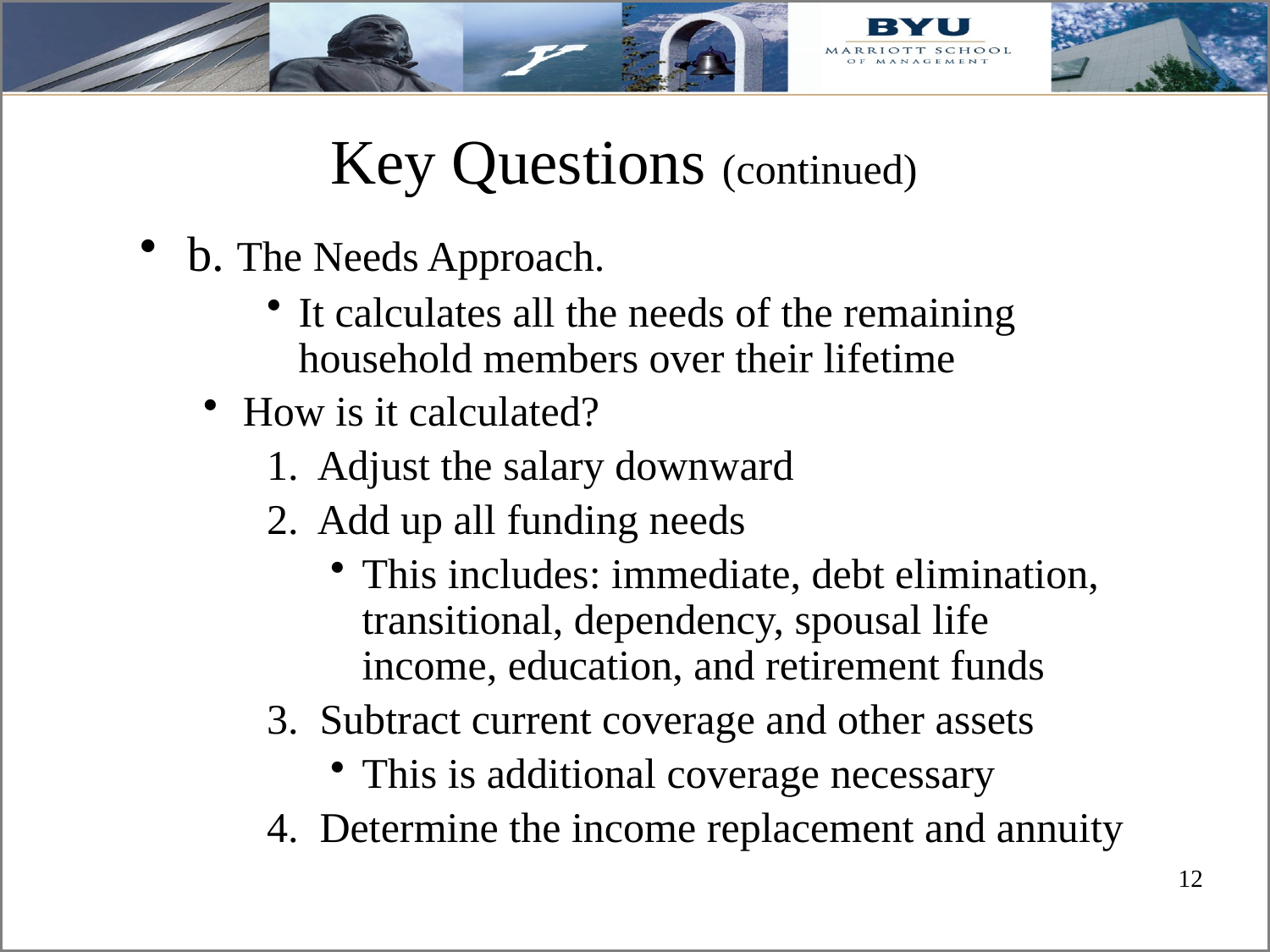

Key Questions (continued)
b. The Needs Approach.
It calculates all the needs of the remaining household members over their lifetime
How is it calculated?
1.  Adjust the salary downward
2.  Add up all funding needs
This includes: immediate, debt elimination, transitional, dependency, spousal life income, education, and retirement funds
3.  Subtract current coverage and other assets
This is additional coverage necessary
4.  Determine the income replacement and annuity